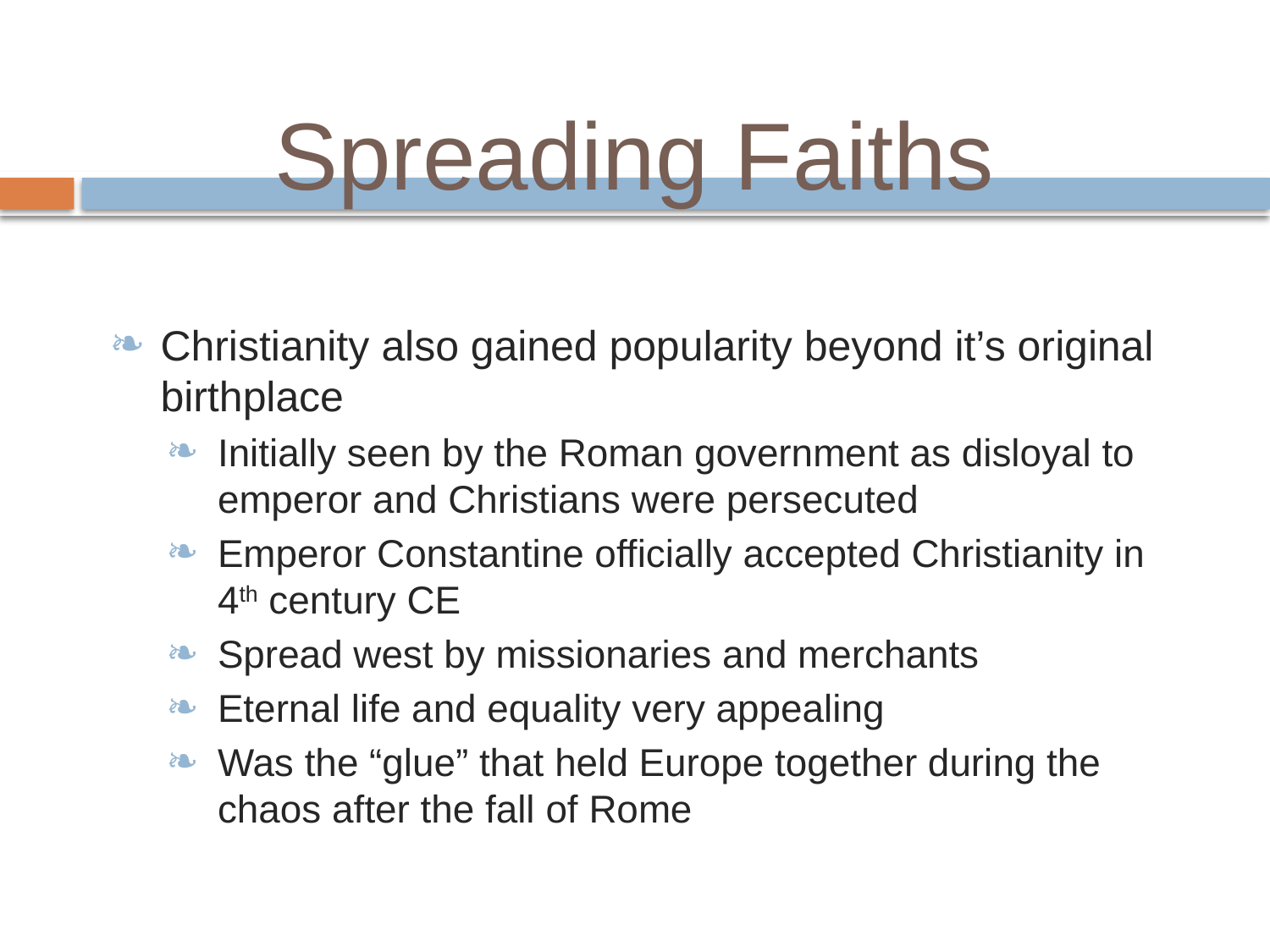

# Spreading Faiths
Christianity also gained popularity beyond it’s original birthplace
Initially seen by the Roman government as disloyal to emperor and Christians were persecuted
Emperor Constantine officially accepted Christianity in 4th century CE
Spread west by missionaries and merchants
Eternal life and equality very appealing
Was the “glue” that held Europe together during the chaos after the fall of Rome